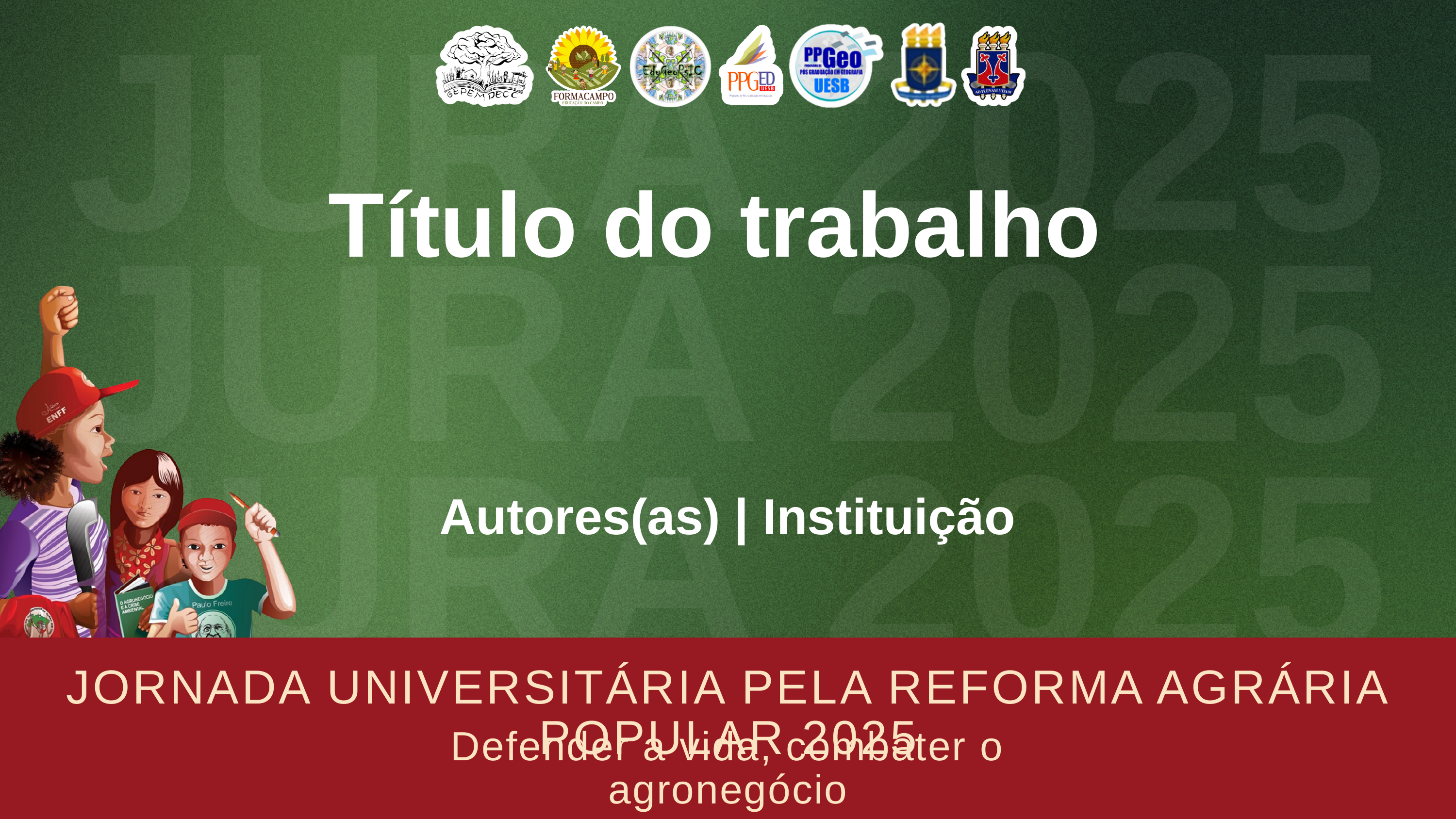

JURA 2025
JURA 2025
JURA 2025
Título do trabalho

Autores(as) | Instituição

JORNADA UNIVERSITÁRIA PELA REFORMA AGRÁRIA POPULAR 2025

Defender a vida, combater o agronegócio